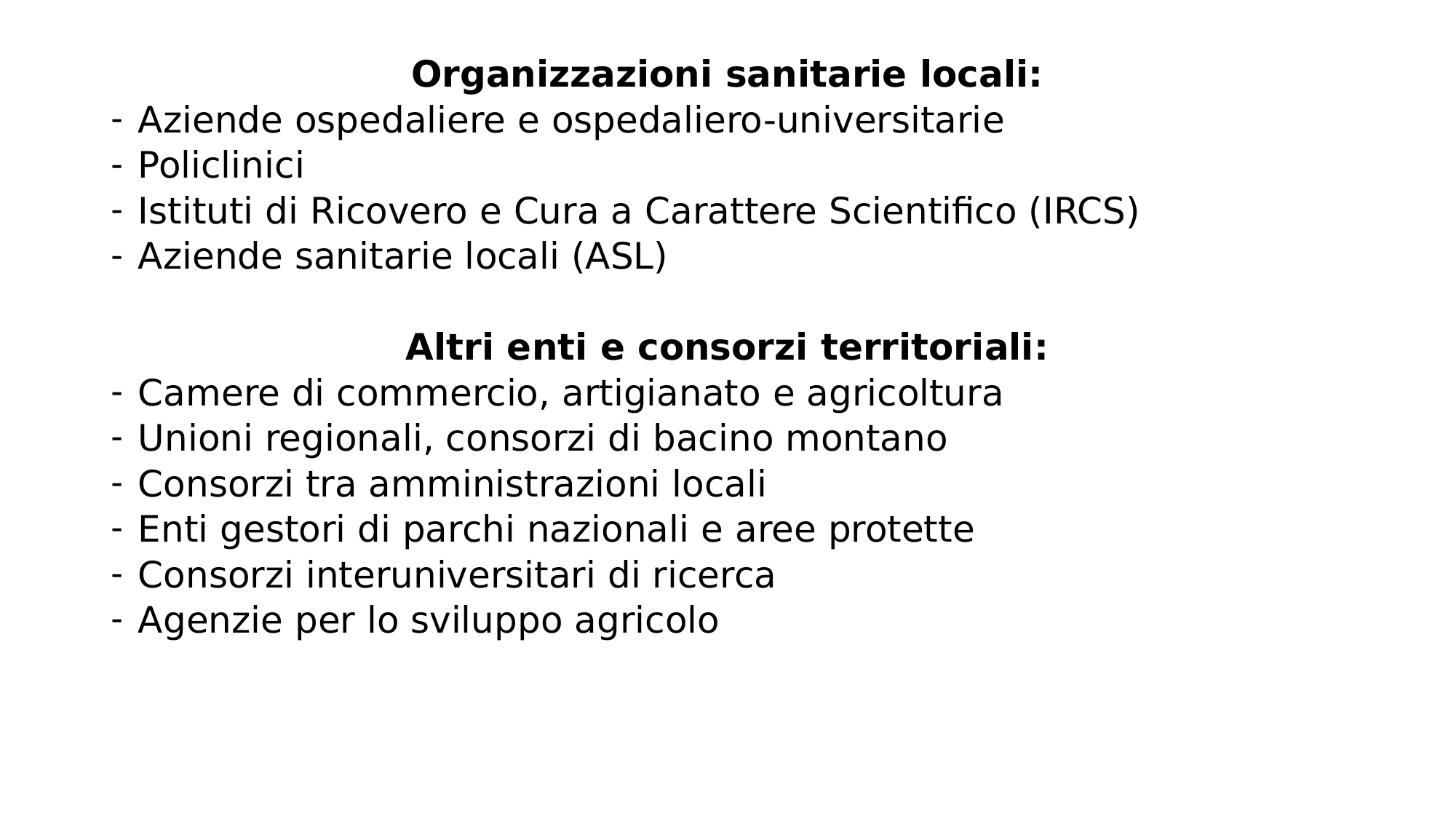

Organizzazioni sanitarie locali:
Aziende ospedaliere e ospedaliero-universitarie
Policlinici
Istituti di Ricovero e Cura a Carattere Scientifico (IRCS)
Aziende sanitarie locali (ASL)

Altri enti e consorzi territoriali:
Camere di commercio, artigianato e agricoltura
Unioni regionali, consorzi di bacino montano
Consorzi tra amministrazioni locali
Enti gestori di parchi nazionali e aree protette
Consorzi interuniversitari di ricerca
Agenzie per lo sviluppo agricolo